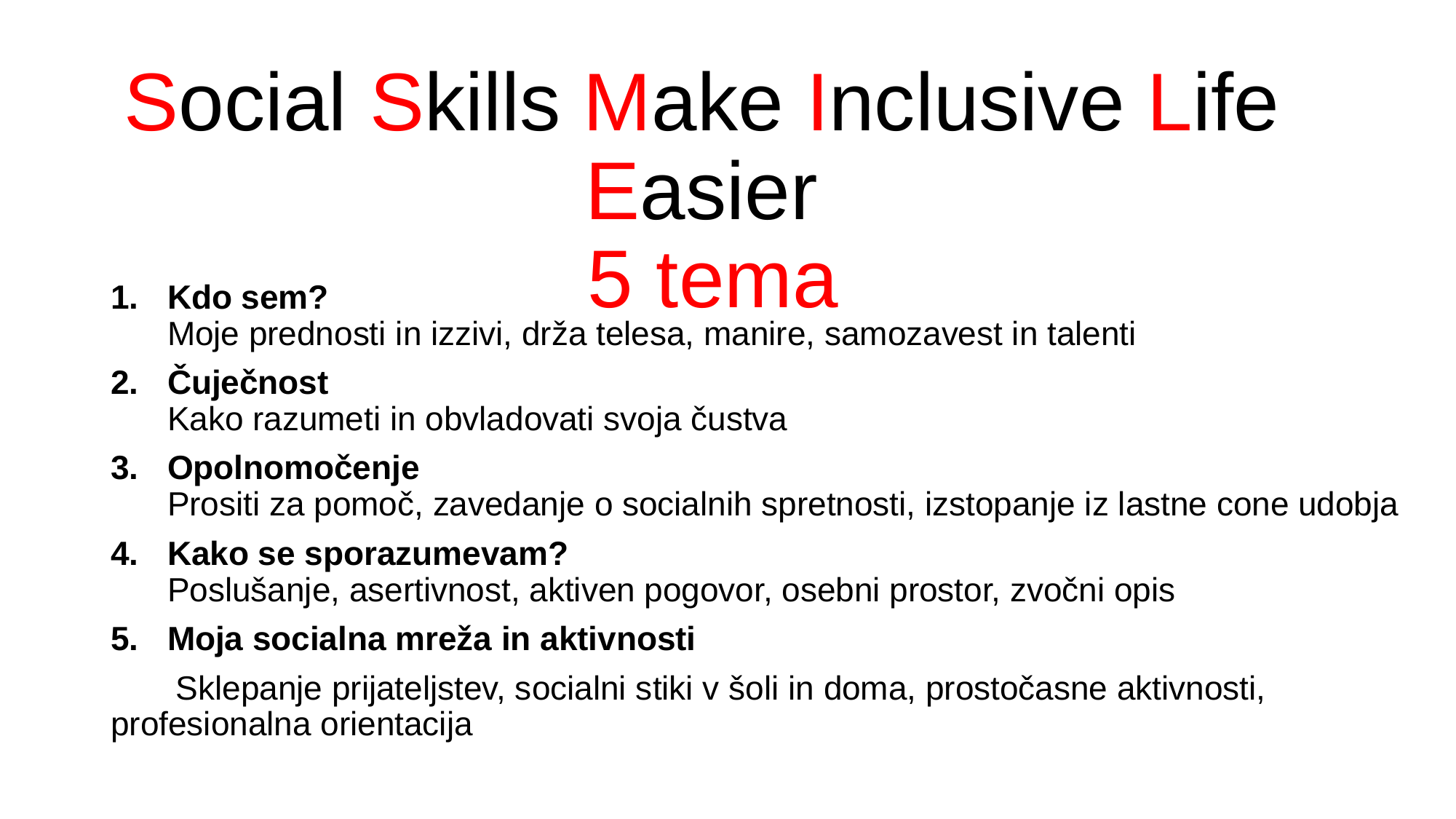

# Social Skills Make Inclusive Life Easier 5 tema

Kdo sem?
Moje prednosti in izzivi, drža telesa, manire, samozavest in talenti
Čuječnost
Kako razumeti in obvladovati svoja čustva
Opolnomočenje
Prositi za pomoč, zavedanje o socialnih spretnosti, izstopanje iz lastne cone udobja
Kako se sporazumevam?
Poslušanje, asertivnost, aktiven pogovor, osebni prostor, zvočni opis
Moja socialna mreža in aktivnosti
       Sklepanje prijateljstev, socialni stiki v šoli in doma, prostočasne aktivnosti, profesionalna orientacija